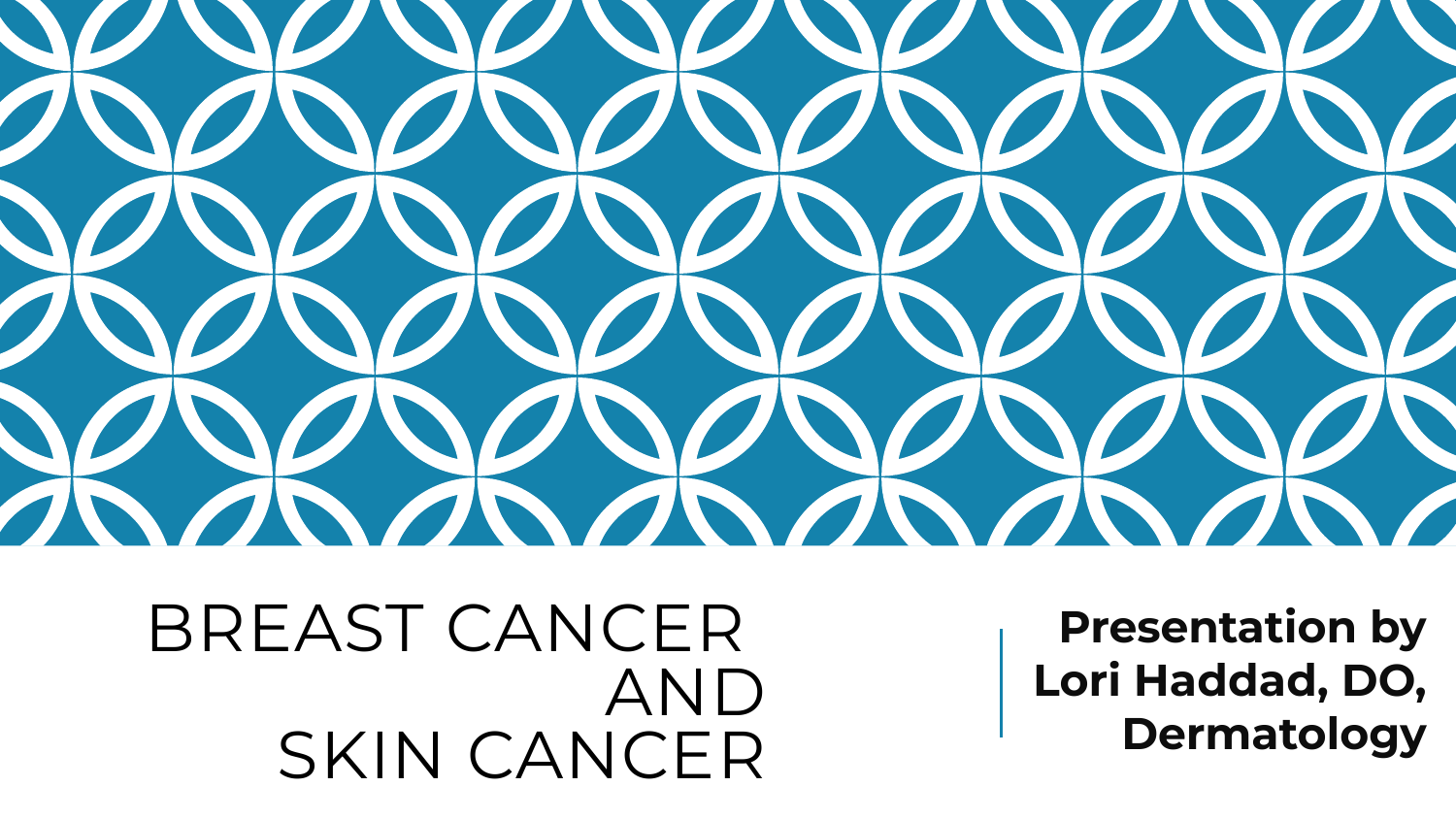

# Breast Cancer and
Skin Cancer
Presentation by Lori Haddad, DO, Dermatology